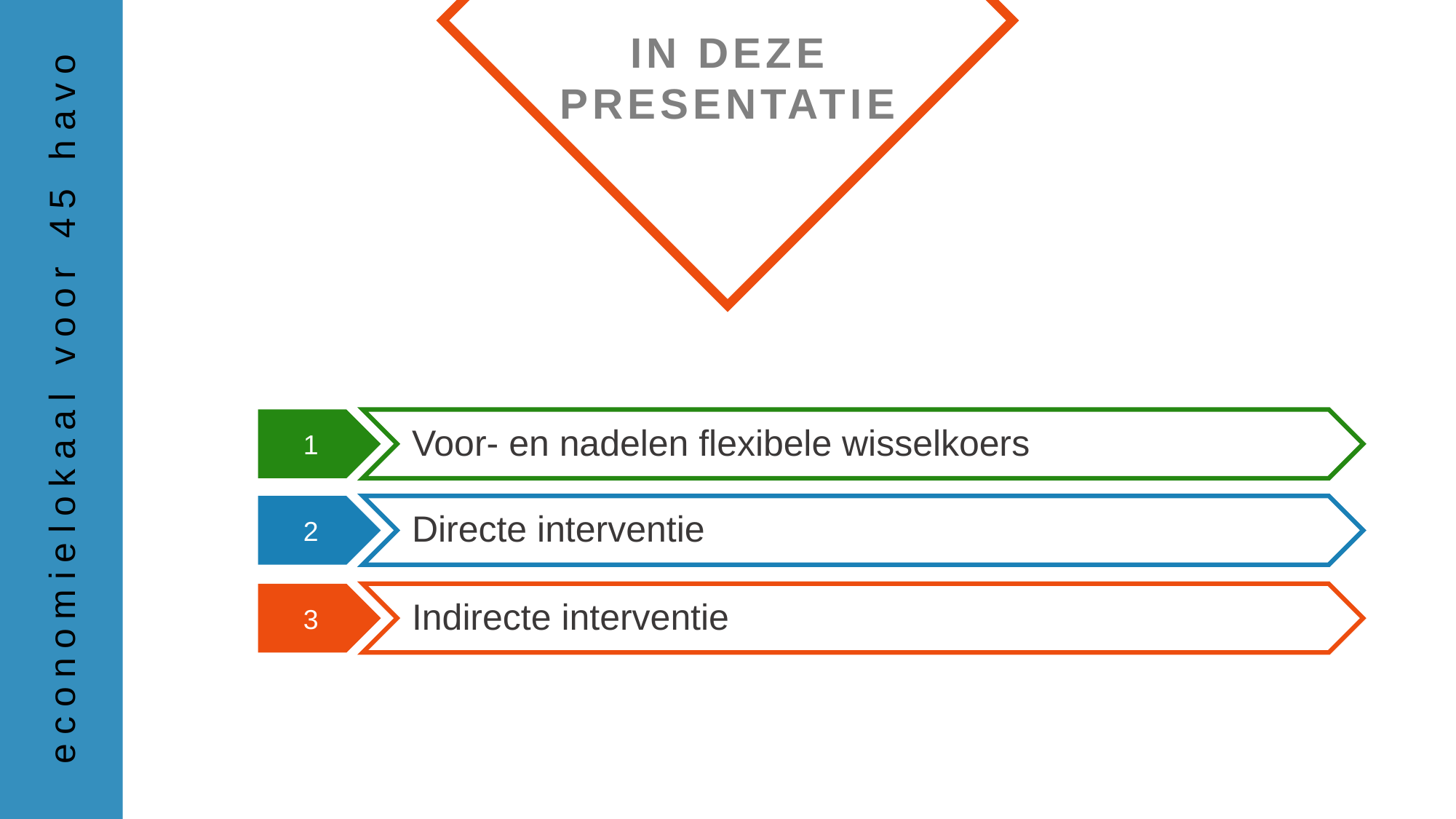

Voor- en nadelen flexibele wisselkoers
Directe interventie
Indirecte interventie